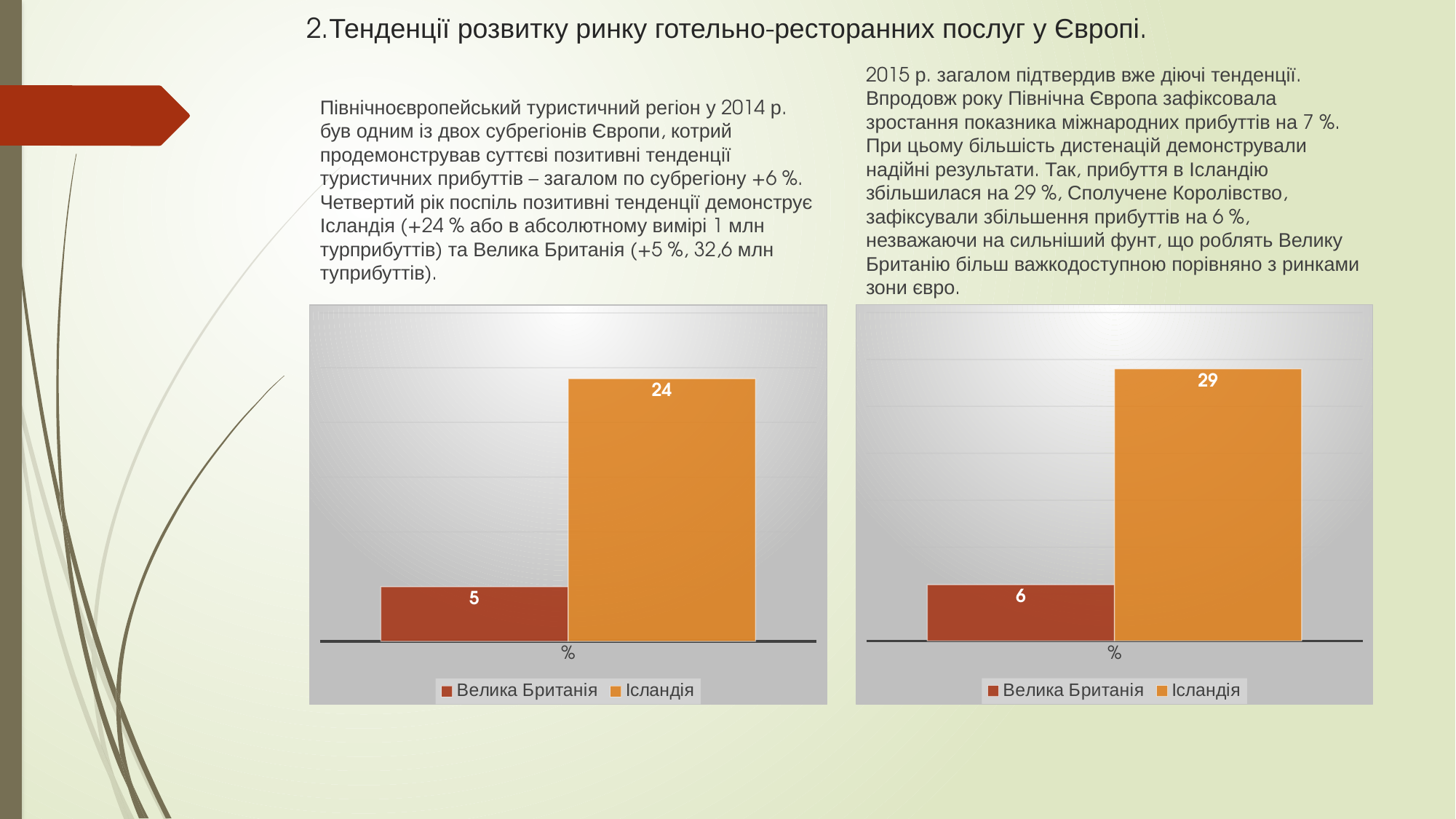

# 2.Тенденції розвитку ринку готельно-ресторанних послуг у Європі.
2015 р. загалом підтвердив вже діючі тенденції. Впродовж року Північна Європа зафіксовала зростання показника міжнародних прибуттів на 7 %. При цьому більшість дистенацій демонстрували надійні результати. Так, прибуття в Ісландію збільшилася на 29 %, Сполучене Королівство, зафіксували збільшення прибуттів на 6 %, незважаючи на сильніший фунт, що роблять Велику Британію більш важкодоступною порівняно з ринками зони євро.
Північноєвропейський туристичний регіон у 2014 р. був одним із двох субрегіонів Європи, котрий продемонстрував суттєві позитивні тенденції туристичних прибуттів – загалом по субрегіону +6 %. Четвертий рік поспіль позитивні тенденції демонструє Ісландія (+24 % або в абсолютному вимірі 1 млн турприбуттів) та Велика Британія (+5 %, 32,6 млн туприбуттів).

### Chart

| Category | Велика Британія | Ісландія |
|---|---|---|
| % | 6.0 | 29.0 |

### Chart

| Category | Велика Британія | Ісландія |
|---|---|---|
| % | 5.0 | 24.0 |